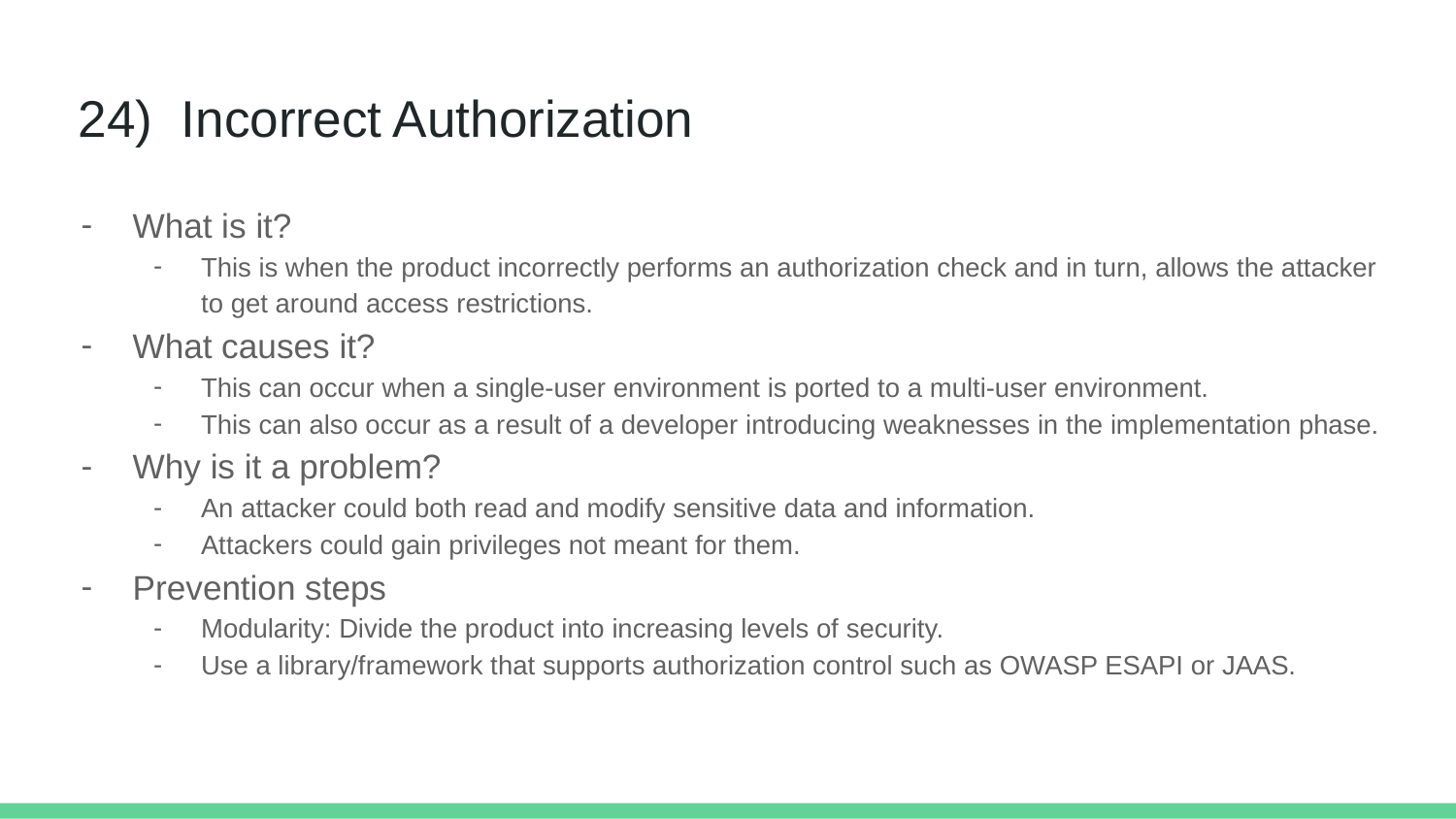

# 24)  Incorrect Authorization
What is it?
This is when the product incorrectly performs an authorization check and in turn, allows the attacker to get around access restrictions.
What causes it?
This can occur when a single-user environment is ported to a multi-user environment.
This can also occur as a result of a developer introducing weaknesses in the implementation phase.
Why is it a problem?
An attacker could both read and modify sensitive data and information.
Attackers could gain privileges not meant for them.
Prevention steps
Modularity: Divide the product into increasing levels of security.
Use a library/framework that supports authorization control such as OWASP ESAPI or JAAS.